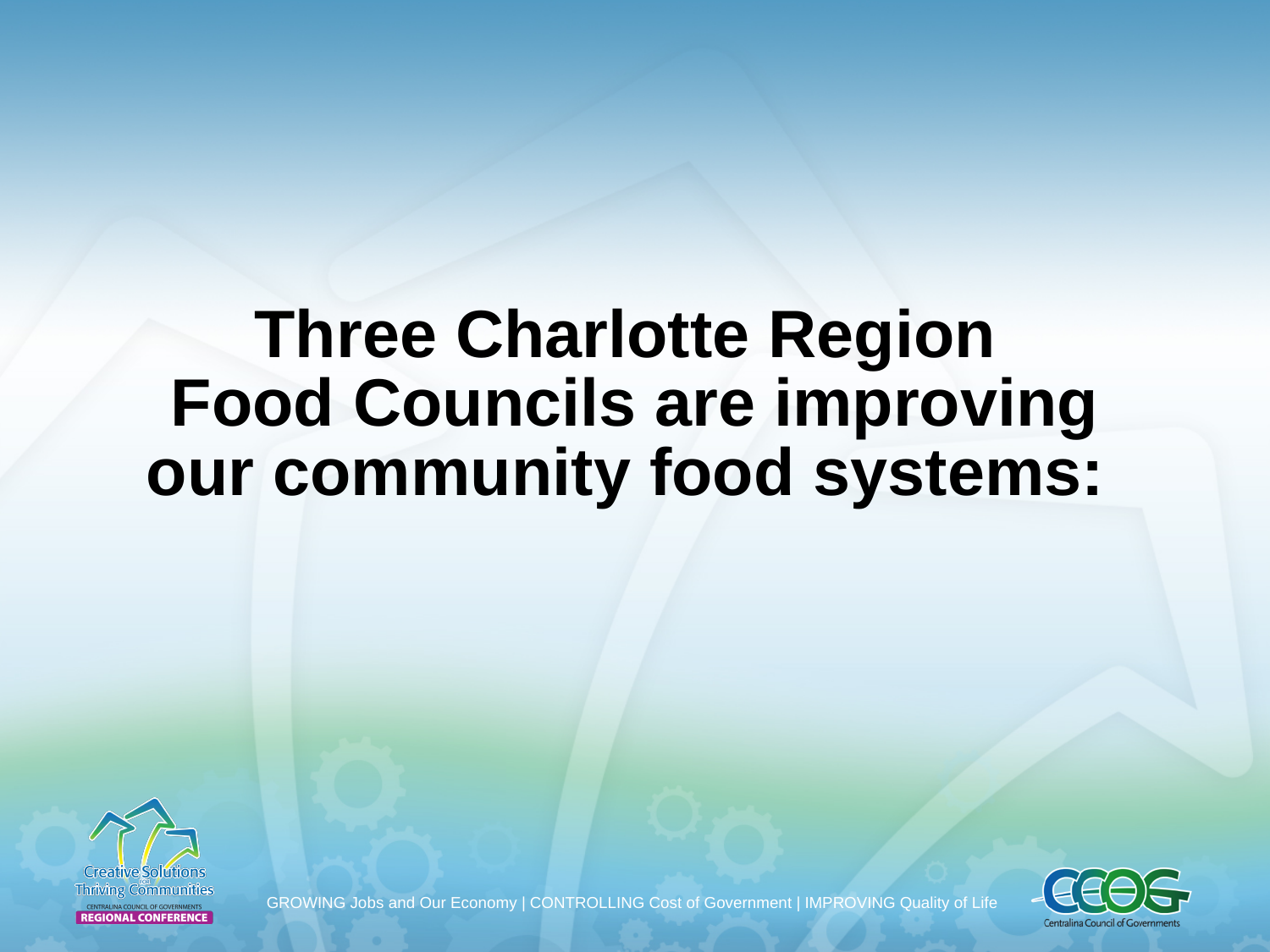

# Three Charlotte Region Food Councils are improving our community food systems: